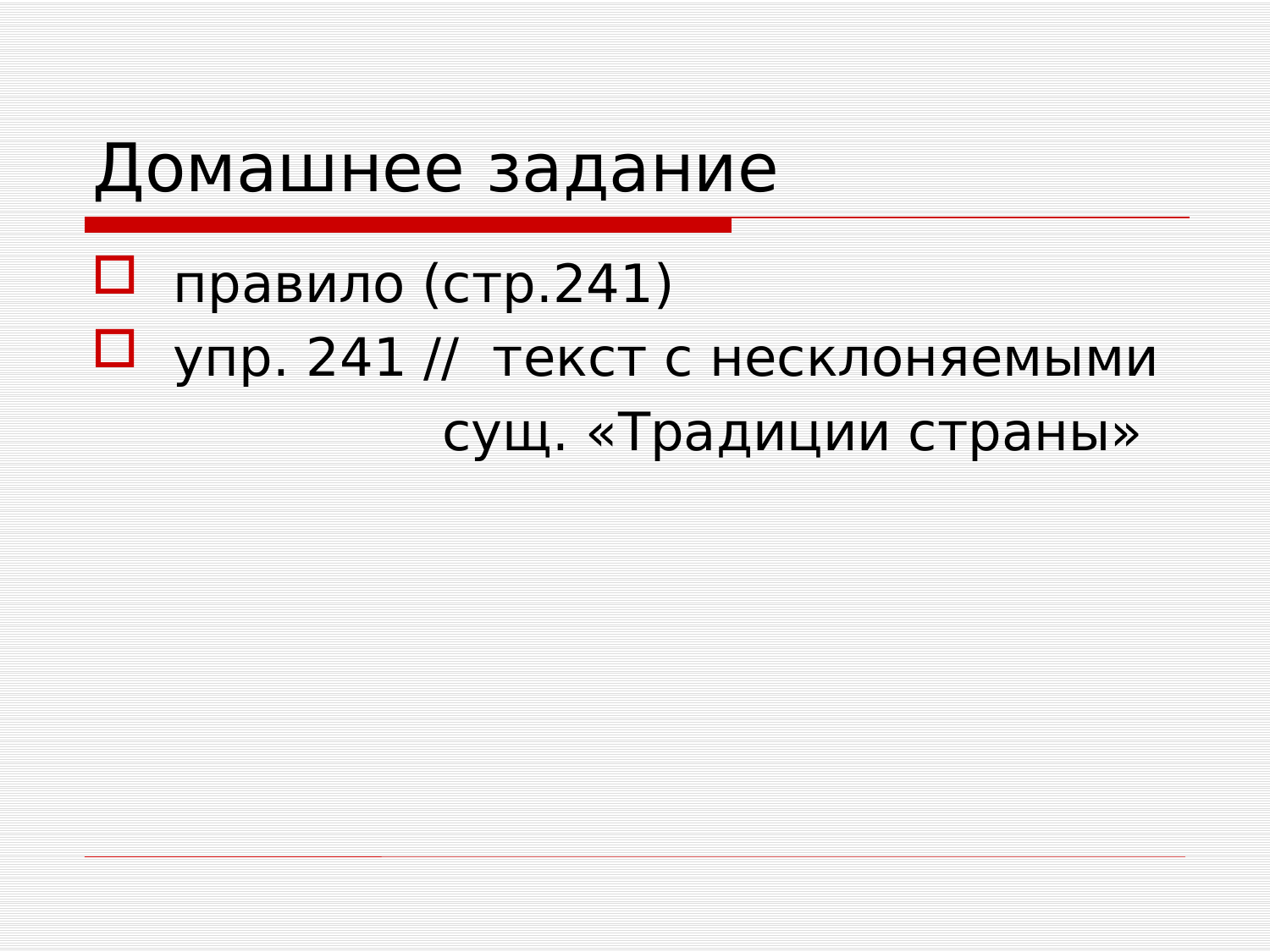

# Домашнее задание
 правило (стр.241)
 упр. 241 //  текст с несклоняемыми
                     сущ. «Традиции страны»